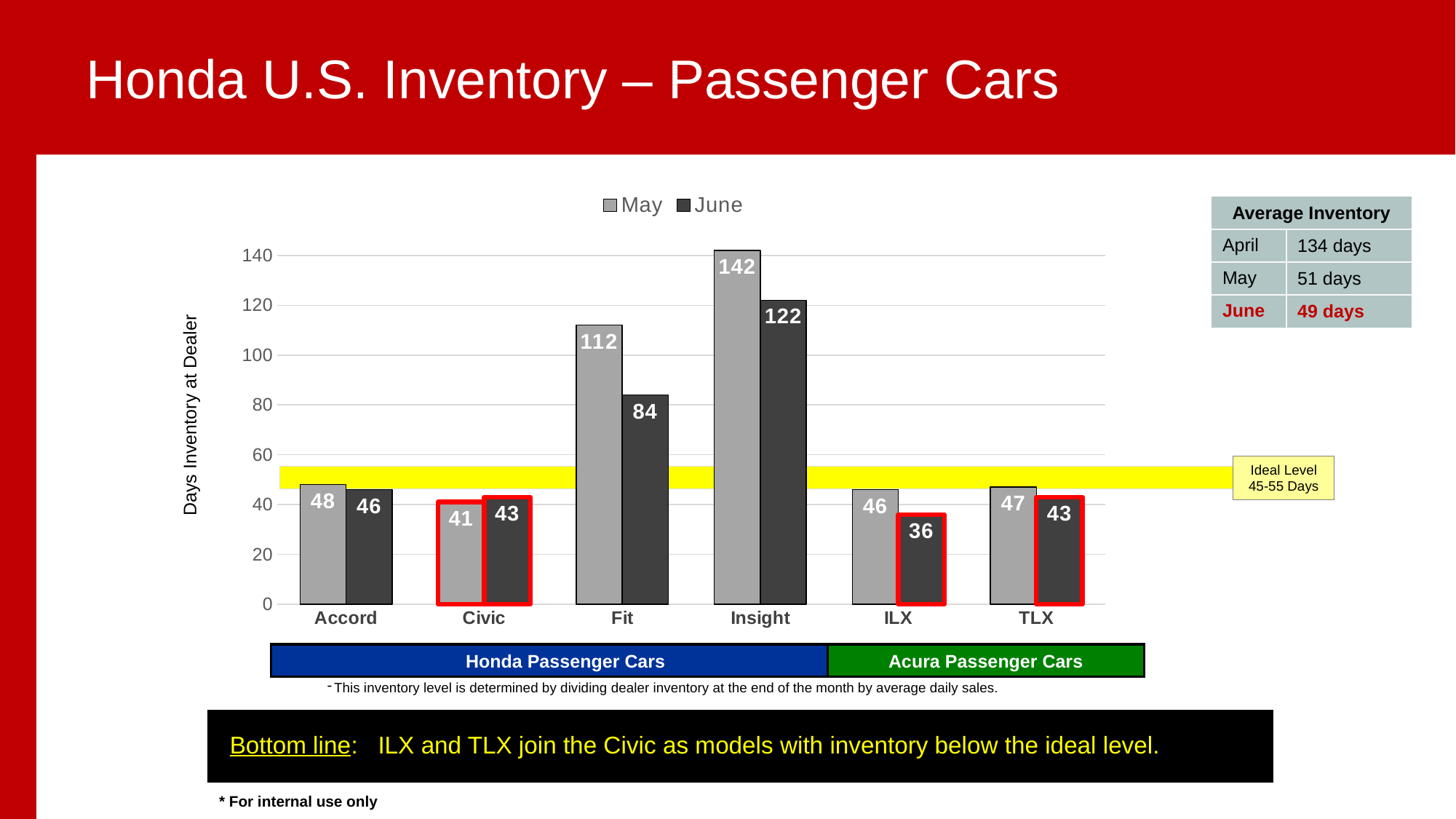

Honda U.S. Inventory – Passenger Cars

### Chart

| Category | May | June |
|---|---|---|
| Accord | 48.0 | 46.0 |
| Civic | 41.0 | 43.0 |
| Fit | 112.0 | 84.0 |
| Insight | 142.0 | 122.0 |
| ILX | 46.0 | 36.0 |
| TLX | 47.0 | 43.0 |
| Average Inventory |  |
| --- | --- |
| April | 134 days |
| May | 51 days |
| June | 49 days |
Days Inventory at Dealer
Ideal Level
45-55 Days

Honda Passenger Cars
Acura Passenger Cars
This inventory level is determined by dividing dealer inventory at the end of the month by average daily sales.

Bottom line:   ILX and TLX join the Civic as models with inventory below the ideal level.
* For internal use only